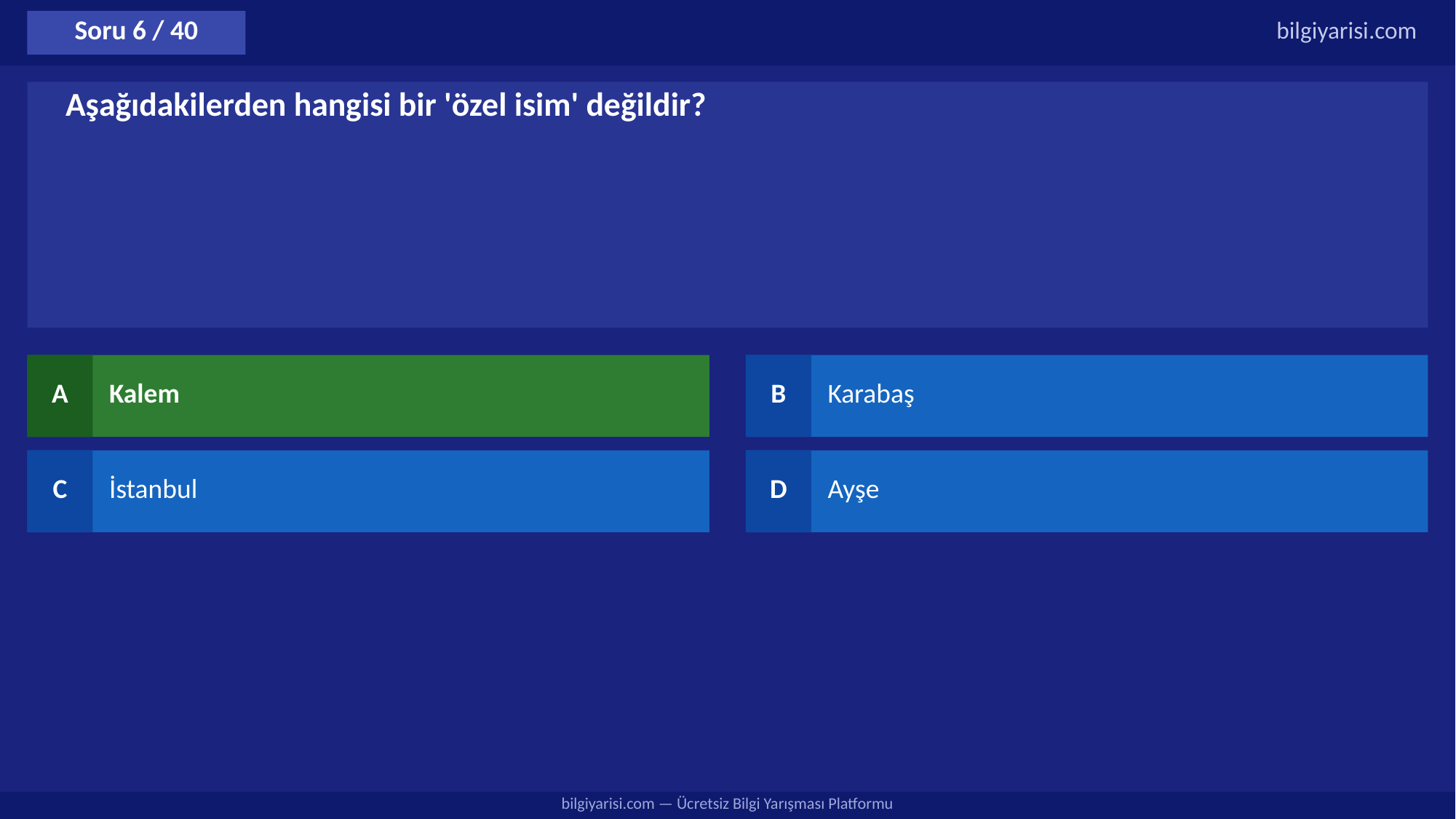

Soru 6 / 40
bilgiyarisi.com

Aşağıdakilerden hangisi bir 'özel isim' değildir?

A
Kalem

B
Karabaş

C
İstanbul

D
Ayşe
bilgiyarisi.com — Ücretsiz Bilgi Yarışması Platformu